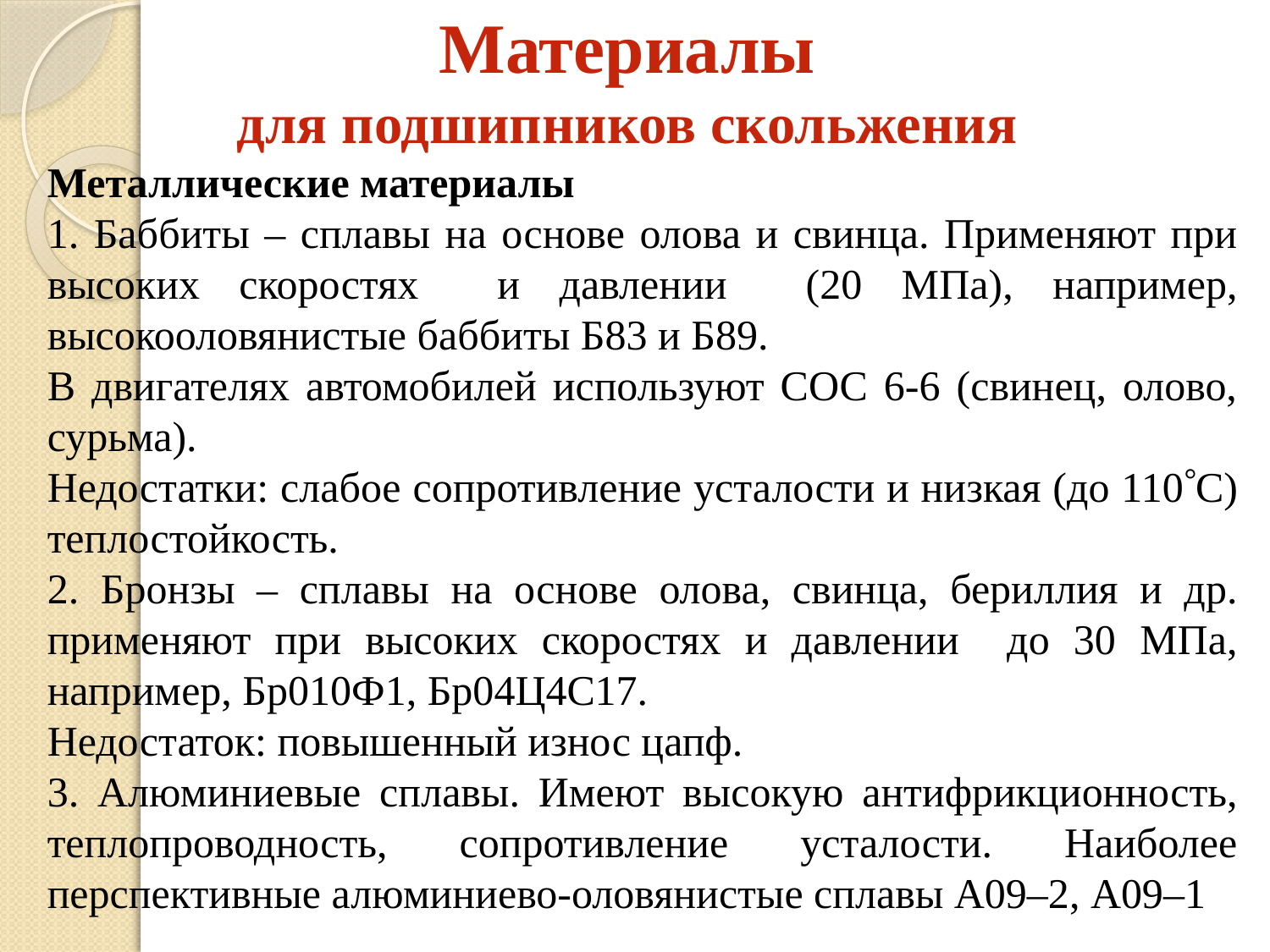

Материалы
для подшипников скольжения

Металлические материалы
1. Баббиты – сплавы на основе олова и свинца. Применяют при высоких скоростях  и давлении  (20 МПа), например, высокооловянистые баббиты Б83 и Б89.
В двигателях автомобилей используют СОС 6-6 (свинец, олово, сурьма).
Недостатки: слабое сопротивление усталости и низкая (до 110°С) теплостойкость.
2. Бронзы – сплавы на основе олова, свинца, бериллия и др. применяют при высоких скоростях и давлении  до 30 МПа, например, Бр010Ф1, Бр04Ц4С17.
Недостаток: повышенный износ цапф.
3. Алюминиевые сплавы. Имеют высокую антифрикционность, теплопроводность, сопротивление усталости. Наиболее перспективные алюминиево-оловянистые сплавы А09–2, А09–1